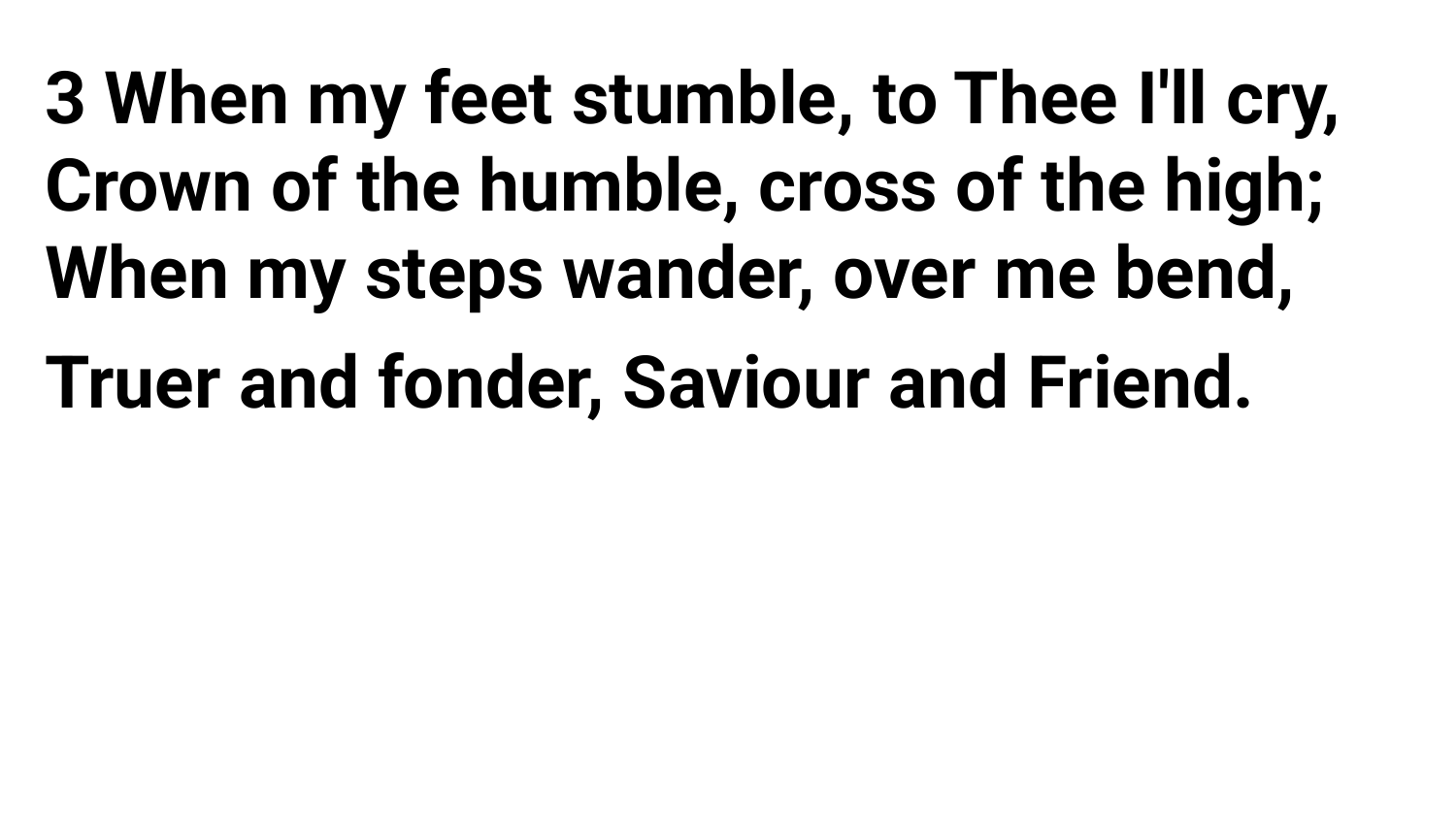

3 When my feet stumble, to Thee I'll cry,
Crown of the humble, cross of the high;
When my steps wander, over me bend,
Truer and fonder, Saviour and Friend.